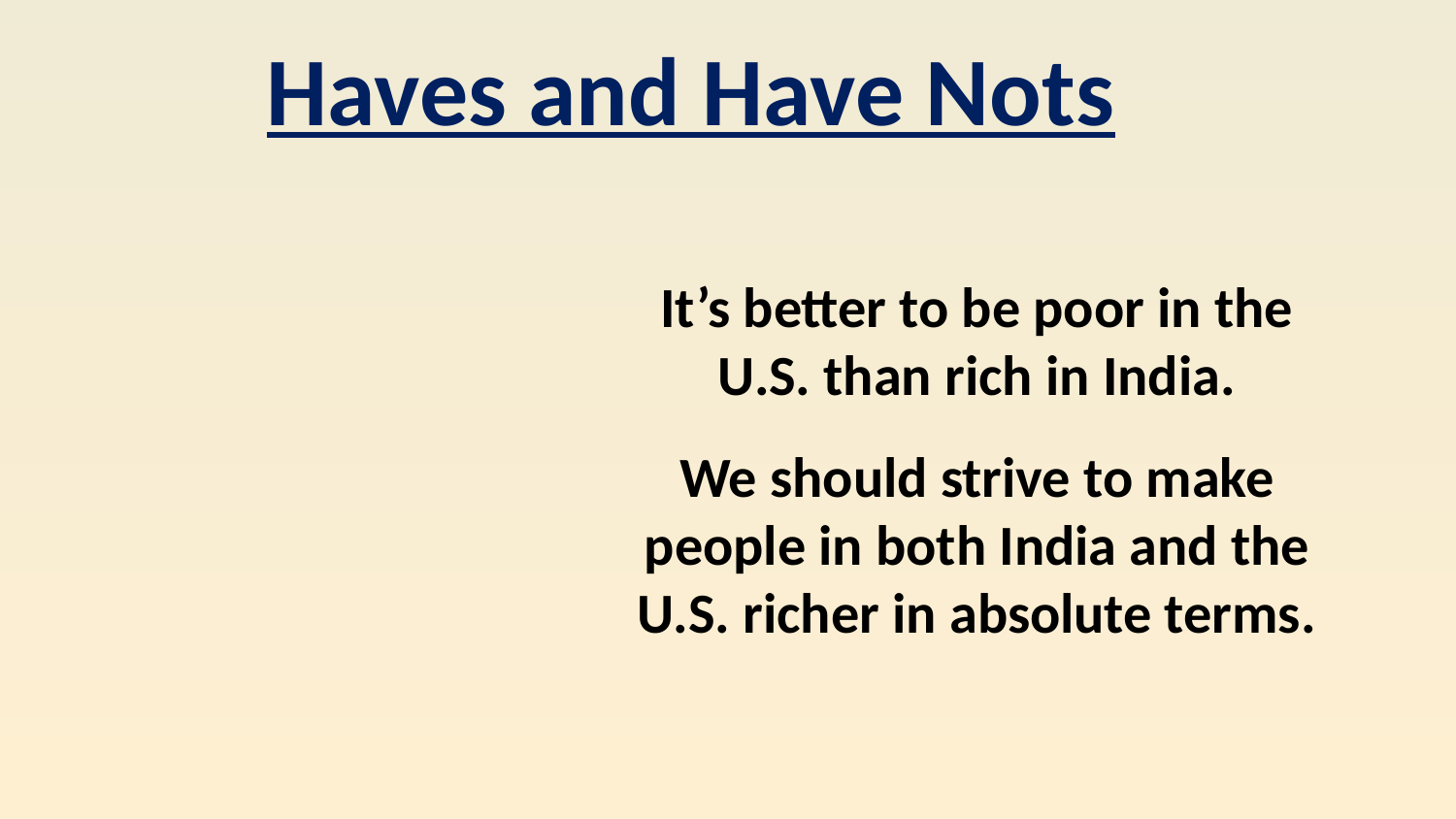

Haves and Have Nots
It’s better to be poor in the
U.S. than rich in India.

We should strive to make people in both India and the U.S. richer in absolute terms.